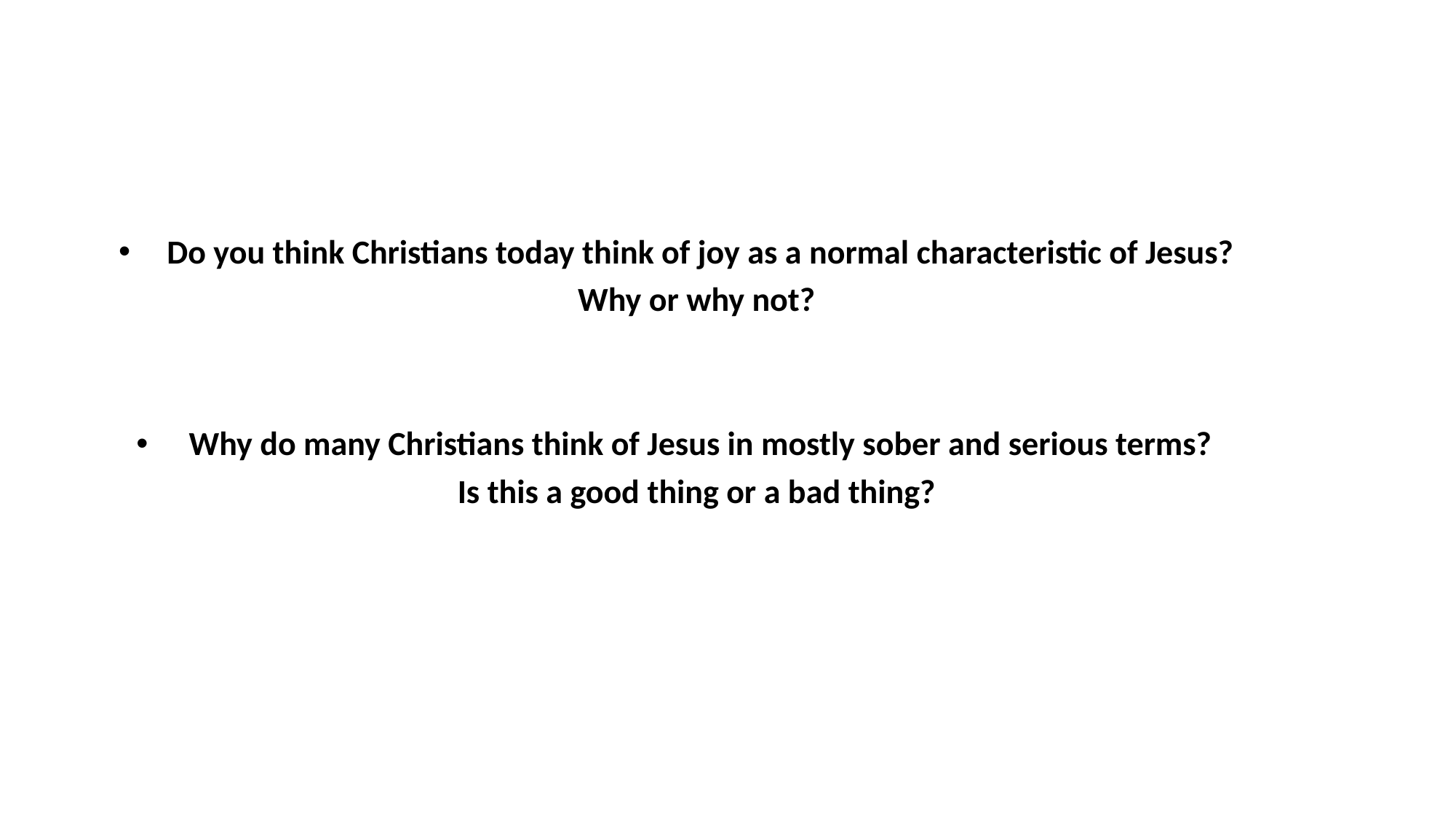

Do you think Christians today think of joy as a normal characteristic of Jesus?
Why or why not?

Why do many Christians think of Jesus in mostly sober and serious terms?
Is this a good thing or a bad thing?